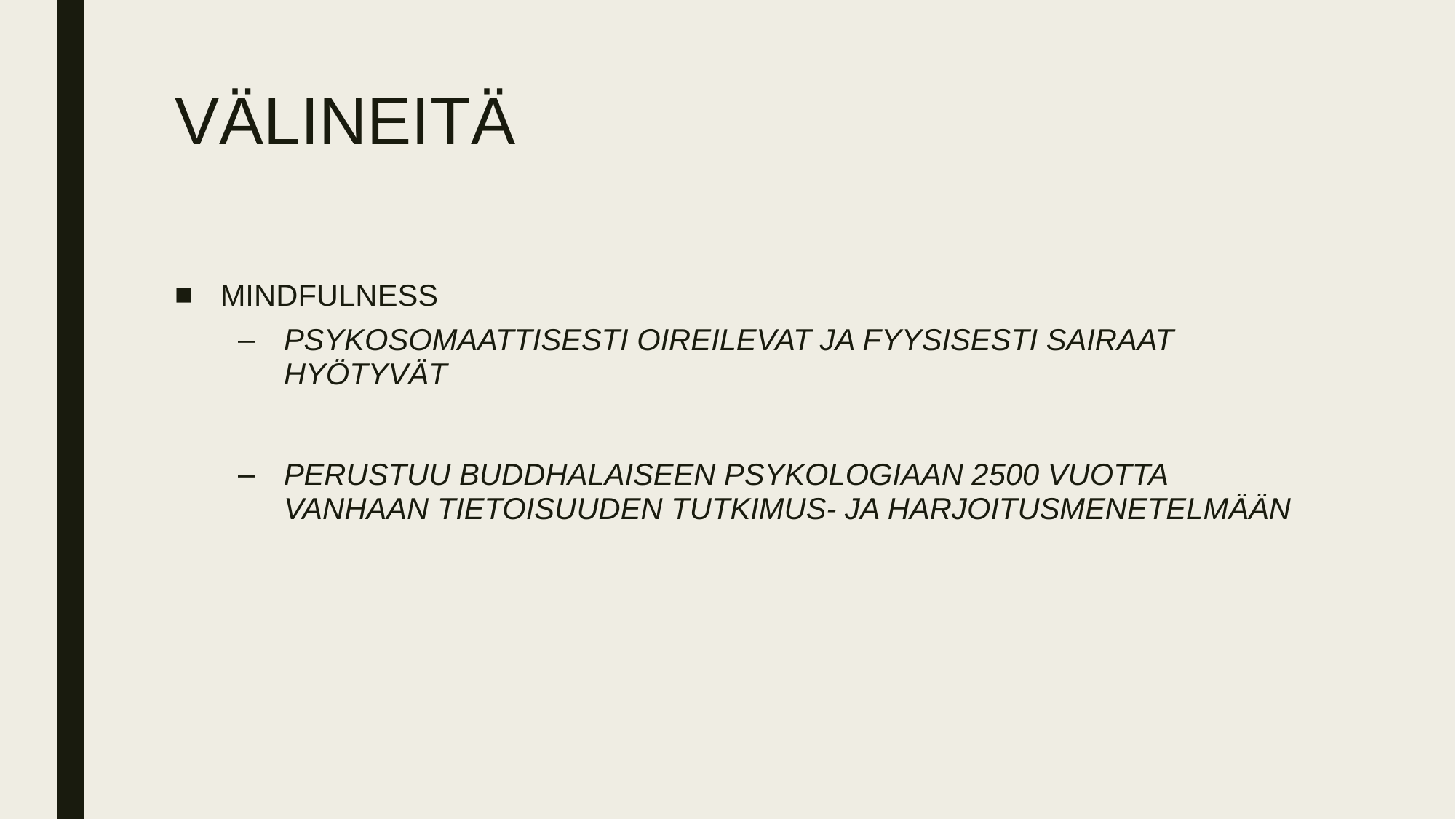

# VÄLINEITÄ
MINDFULNESS
PSYKOSOMAATTISESTI OIREILEVAT JA FYYSISESTI SAIRAAT HYÖTYVÄT

PERUSTUU BUDDHALAISEEN PSYKOLOGIAAN 2500 VUOTTA VANHAAN TIETOISUUDEN TUTKIMUS- JA HARJOITUSMENETELMÄÄN